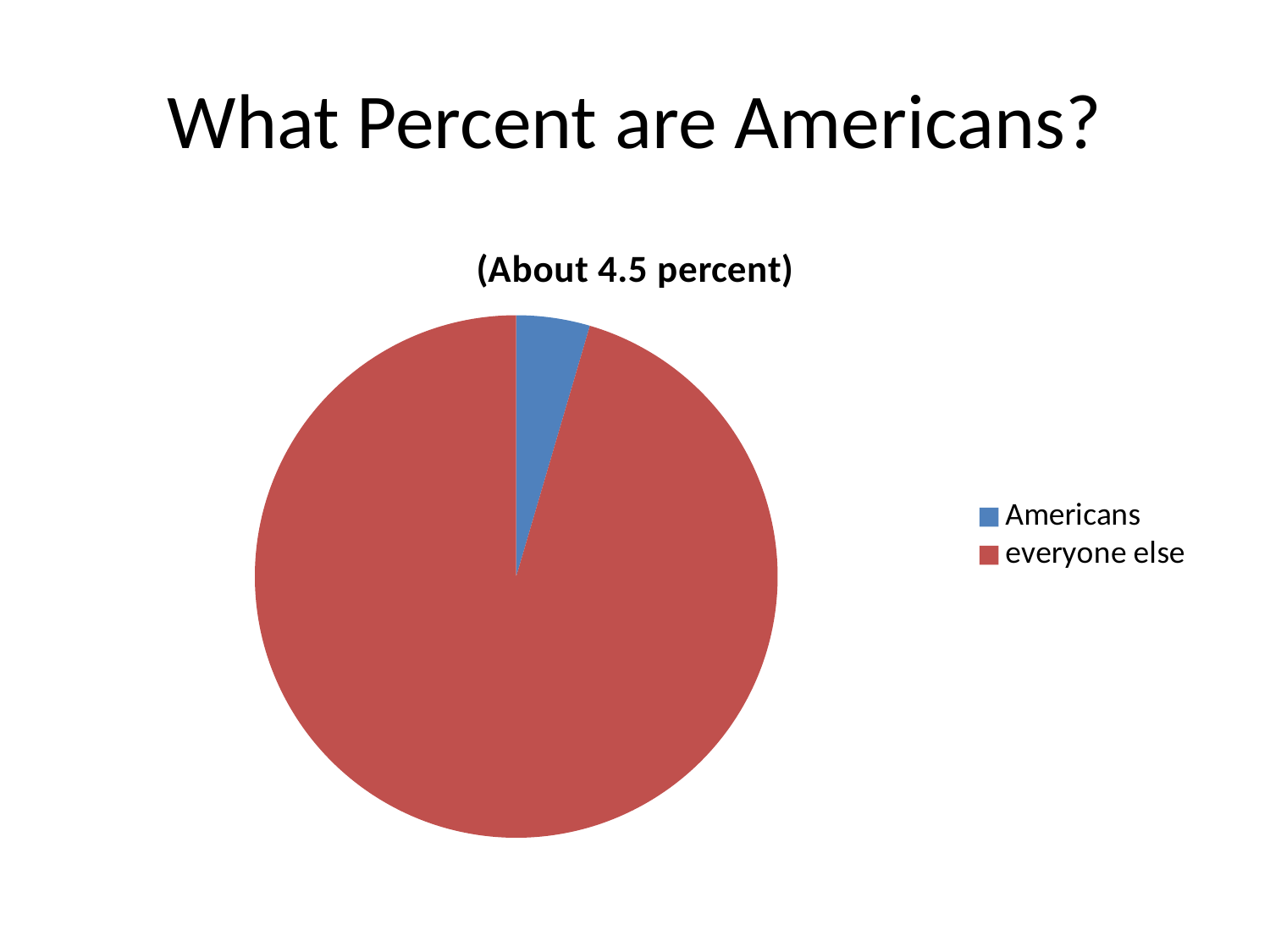

# What Percent are Americans?

### Chart: (About 4.5 percent)

| Category | Sales |
|---|---|
| Americans | 4.5 |
| everyone else | 94.5 |